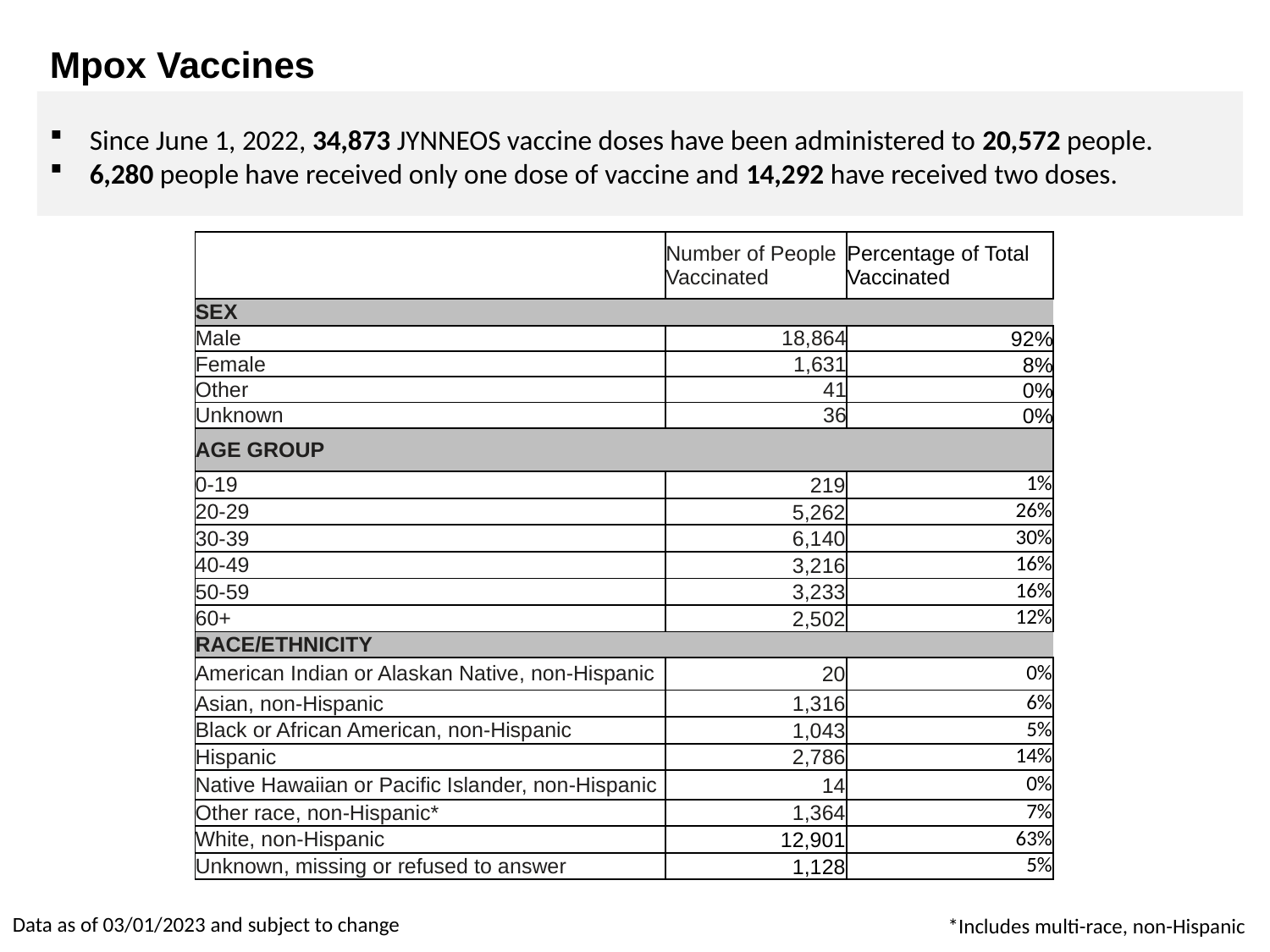

Mpox Vaccines

Since June 1, 2022, 34,873 JYNNEOS vaccine doses have been administered to 20,572 people.
6,280 people have received only one dose of vaccine and 14,292 have received two doses.

|  | Number of People Vaccinated | Percentage of Total Vaccinated |
| --- | --- | --- |
| SEX |  |  |
| Male | 18,864 | 92% |
| Female | 1,631 | 8% |
| Other | 41 | 0% |
| Unknown | 36 | 0% |
| AGE GROUP |  |  |
| 0-19 | 219 | 1% |
| 20-29 | 5,262 | 26% |
| 30-39 | 6,140 | 30% |
| 40-49 | 3,216 | 16% |
| 50-59 | 3,233 | 16% |
| 60+ | 2,502 | 12% |
| RACE/ETHNICITY |  |  |
| American Indian or Alaskan Native, non-Hispanic | 20 | 0% |
| Asian, non-Hispanic | 1,316 | 6% |
| Black or African American, non-Hispanic | 1,043 | 5% |
| Hispanic | 2,786 | 14% |
| Native Hawaiian or Pacific Islander, non-Hispanic | 14 | 0% |
| Other race, non-Hispanic\* | 1,364 | 7% |
| White, non-Hispanic | 12,901 | 63% |
| Unknown, missing or refused to answer | 1,128 | 5% |
Data as of 03/01/2023 and subject to change

*Includes multi-race, non-Hispanic